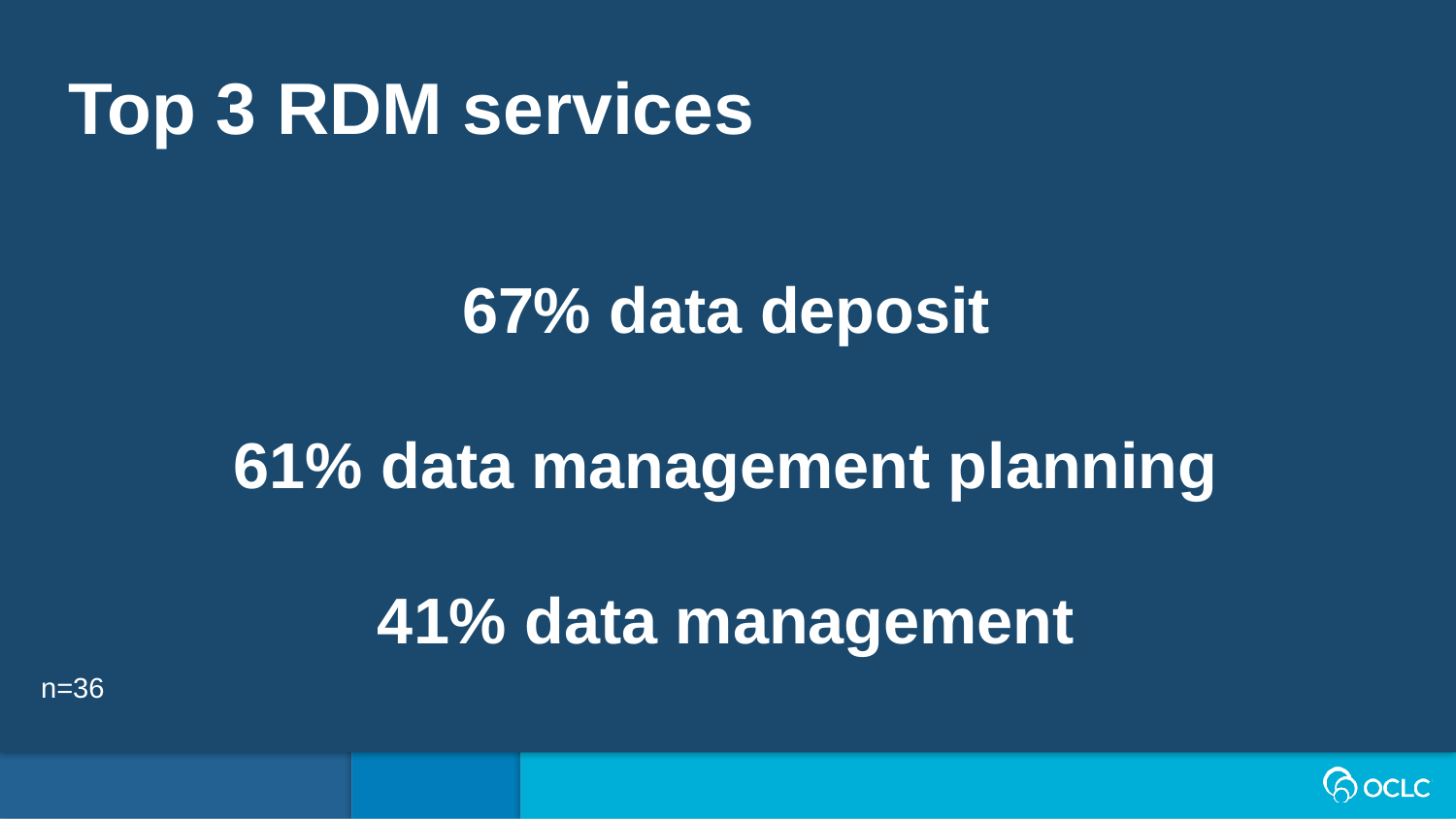

Top 3 RDM services
67% data deposit

61% data management planning

41% data management
n=36